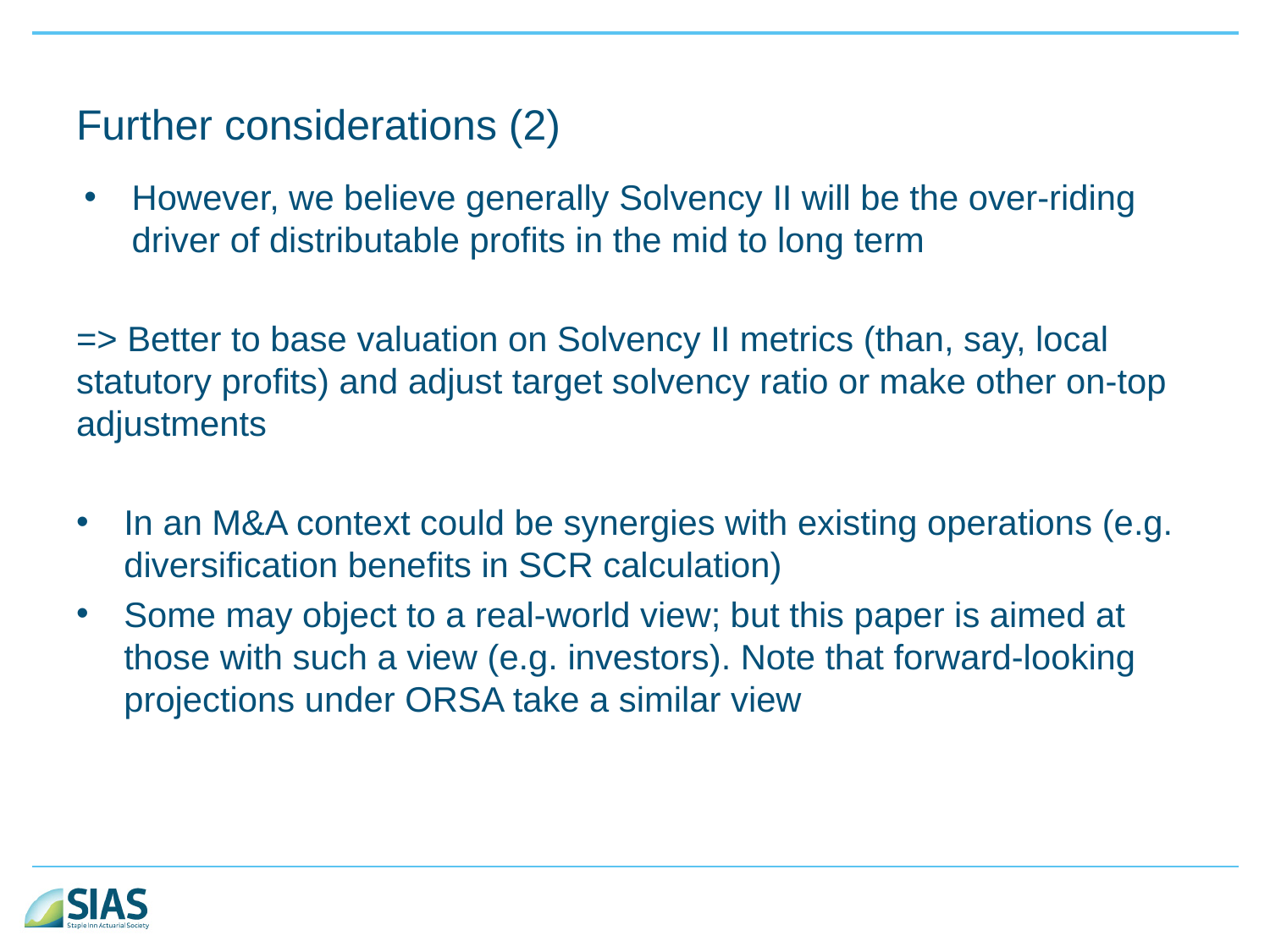

# Further considerations (2)
However, we believe generally Solvency II will be the over-riding driver of distributable profits in the mid to long term

=> Better to base valuation on Solvency II metrics (than, say, local statutory profits) and adjust target solvency ratio or make other on-top adjustments

In an M&A context could be synergies with existing operations (e.g. diversification benefits in SCR calculation)
Some may object to a real-world view; but this paper is aimed at those with such a view (e.g. investors). Note that forward-looking projections under ORSA take a similar view